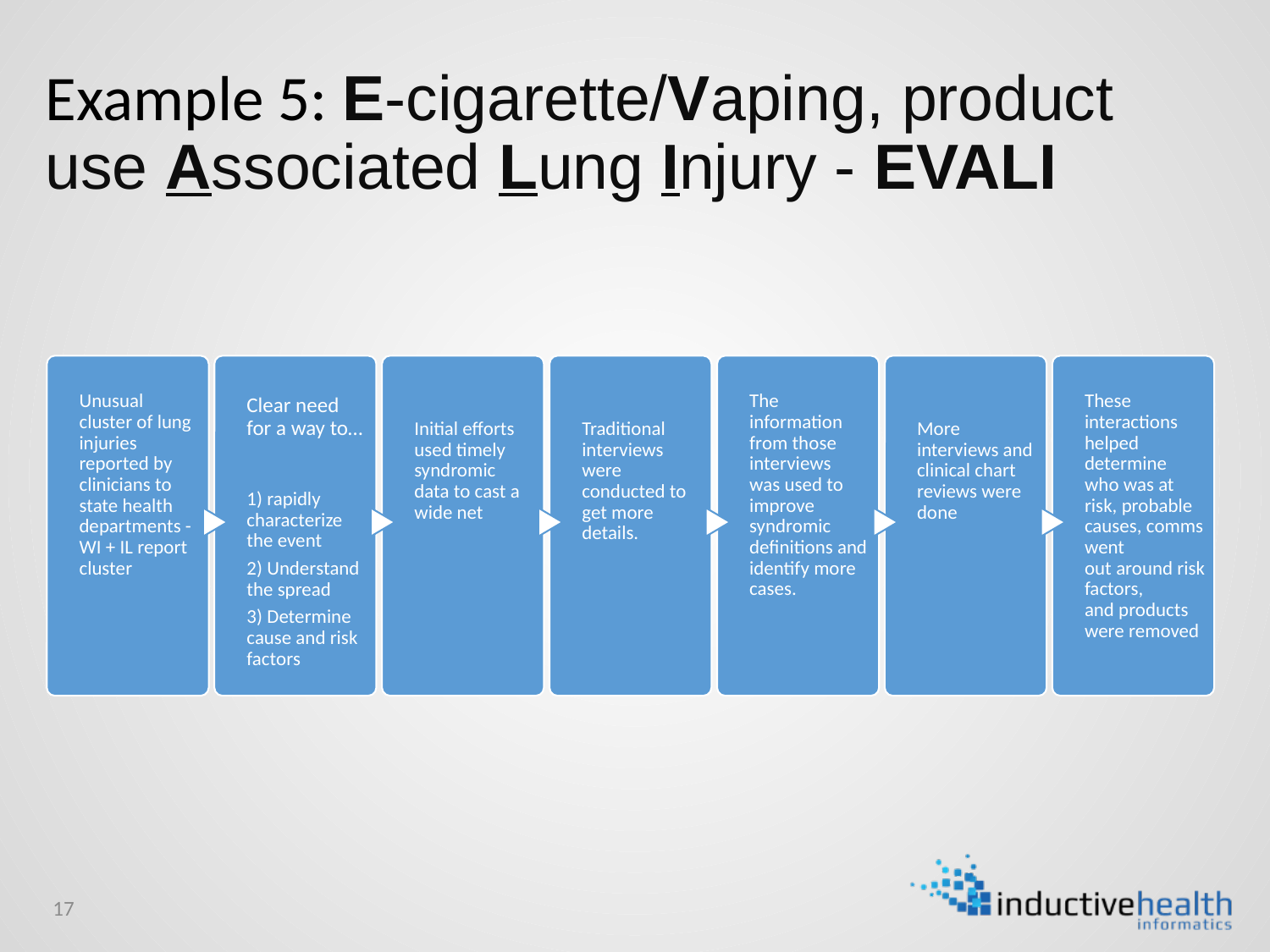

# Example 5: E-cigarette/Vaping, product use Associated Lung Injury - EVALI

Unusual cluster of lung injuries reported by clinicians to state health departments - WI + IL report cluster

Clear need for a way to…
1) rapidly characterize the event
2) Understand the spread
3) Determine cause and risk factors

Initial efforts used timely syndromic  data to cast a wide net

Traditional interviews      were conducted to get more details.

The information from those interviews was used to improve syndromic definitions and identify more cases.

More interviews and clinical chart reviews were done

These interactions helped determine  who was at risk, probable causes, comms went out around risk factors, and products were removed

17